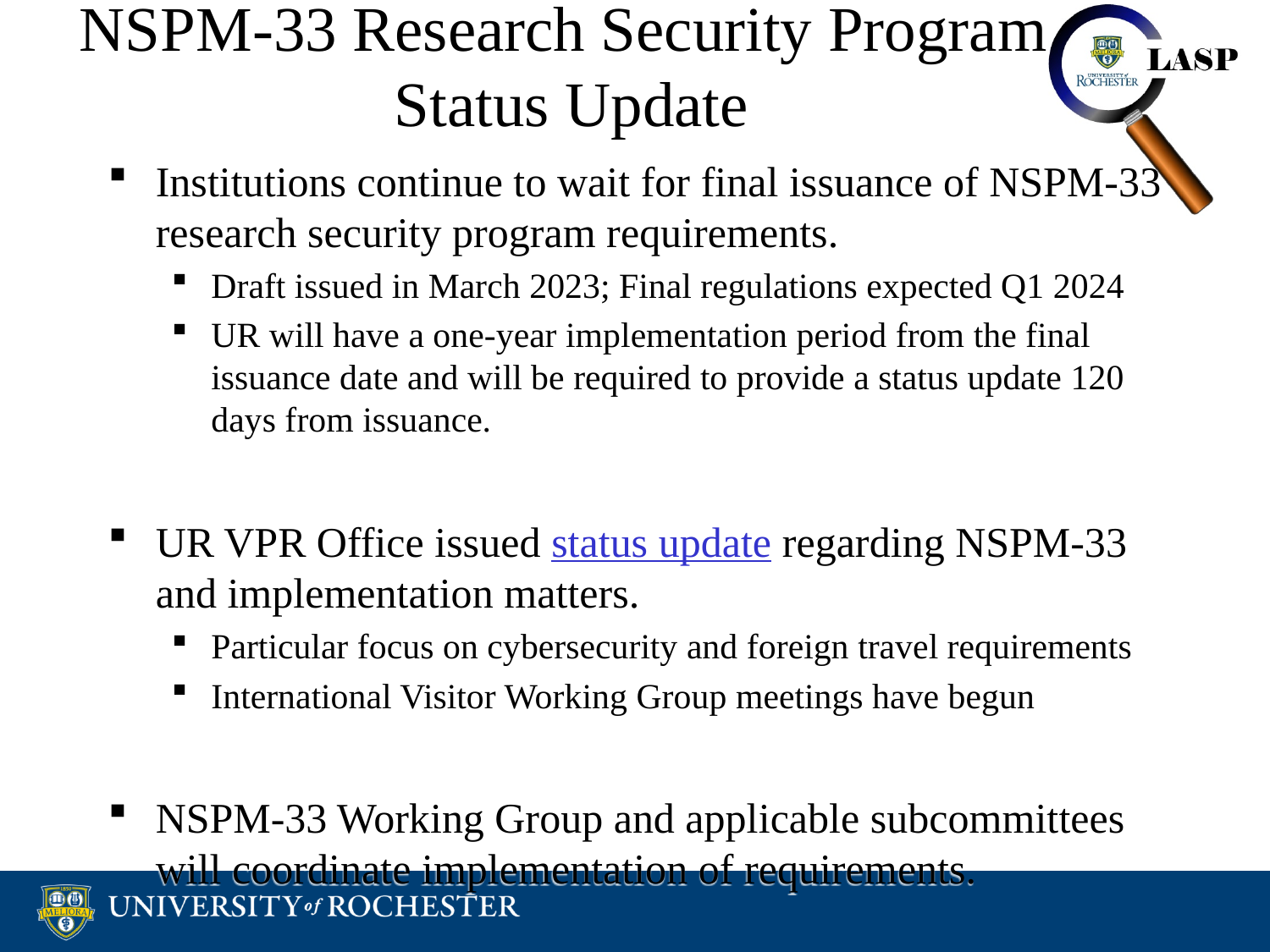

# NSPM-33 Research Security Program Status Update
Institutions continue to wait for final issuance of NSPM-33 research security program requirements.
Draft issued in March 2023; Final regulations expected Q1 2024
UR will have a one-year implementation period from the final issuance date and will be required to provide a status update 120 days from issuance.

UR VPR Office issued status update regarding NSPM-33 and implementation matters.
Particular focus on cybersecurity and foreign travel requirements
International Visitor Working Group meetings have begun

NSPM-33 Working Group and applicable subcommittees will coordinate implementation of requirements.